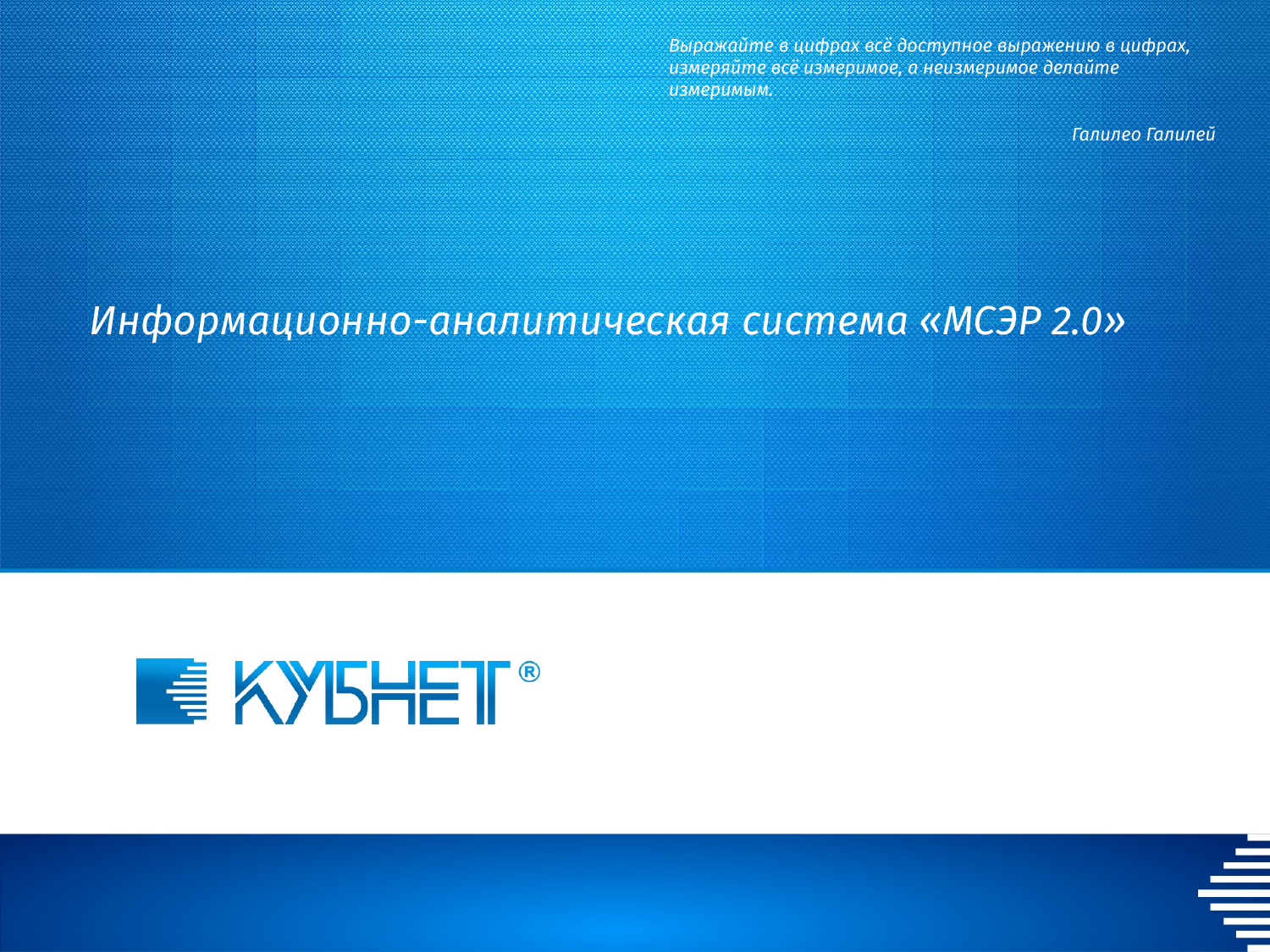

Выражайте в цифрах всё доступное выражению в цифрах, измеряйте всё измеримое, а неизмеримое делайте измеримым.

Галилео Галилей
Информационно-аналитическая система «МСЭР 2.0»